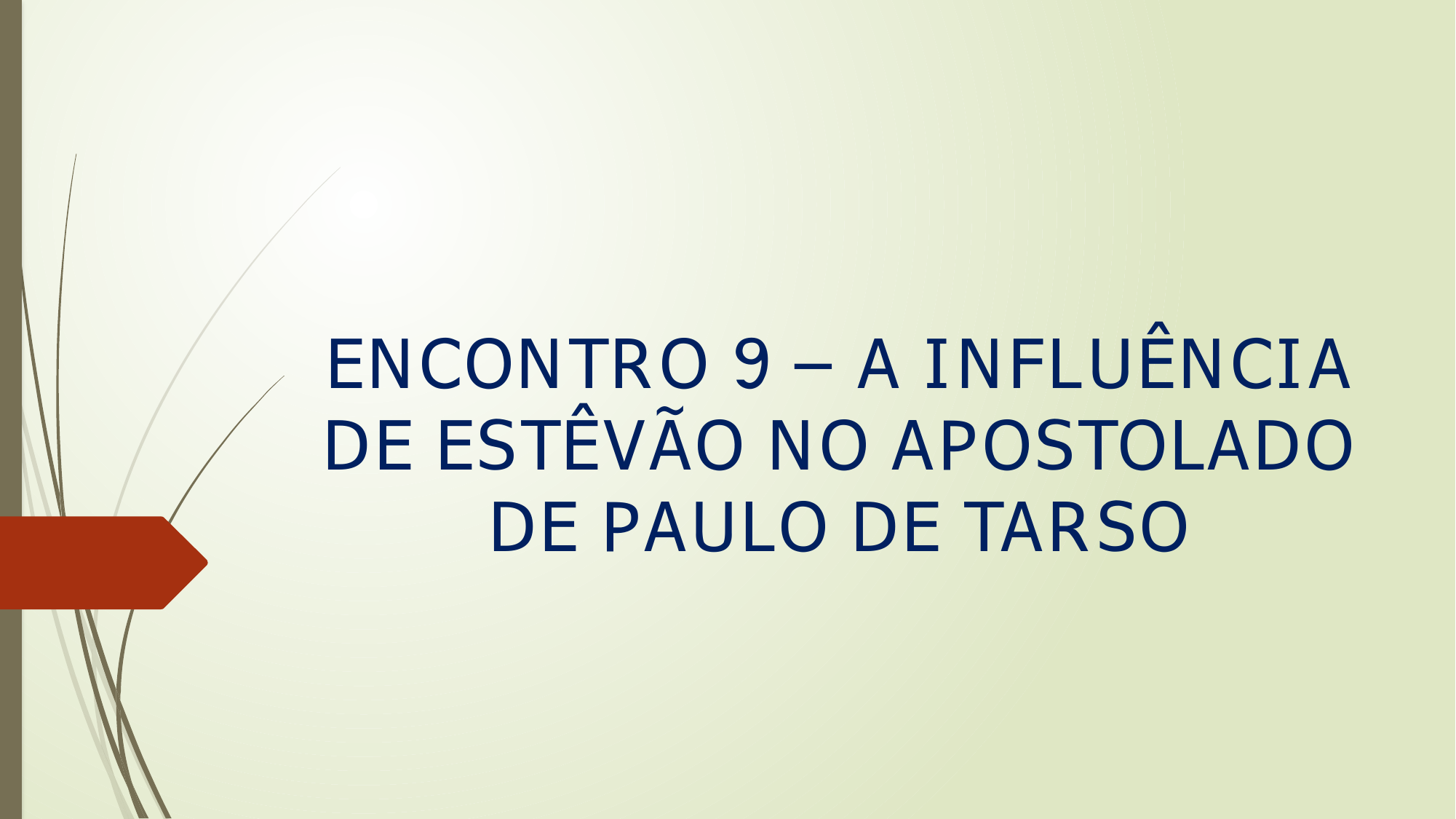

# ENCONTRO 9 – A INFLUÊNCIA DE ESTÊVÃO NO APOSTOLADO DE PAULO DE TARSO